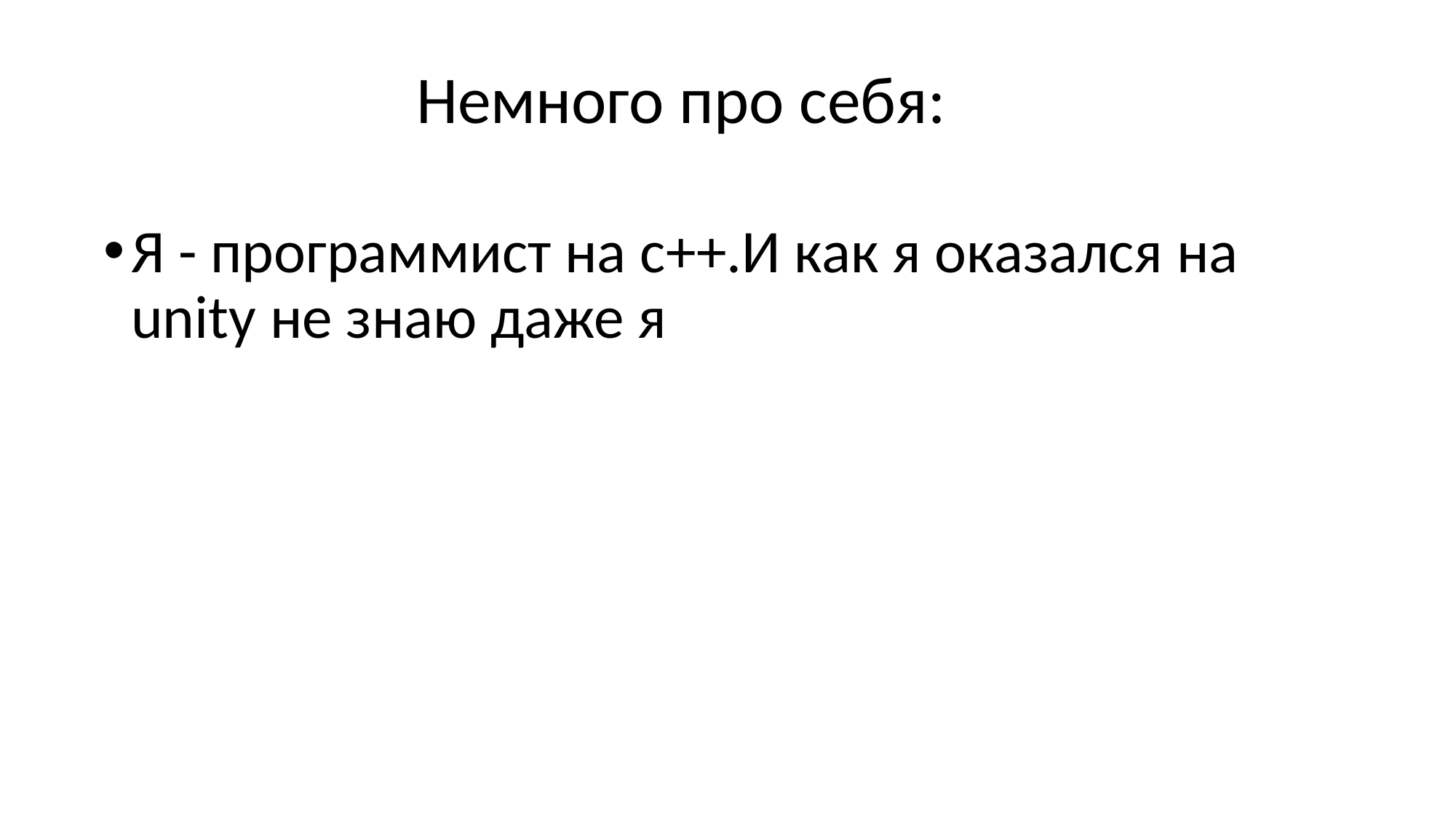

# Немного про себя:
Я - программист на c++.И как я оказался на unity не знаю даже я